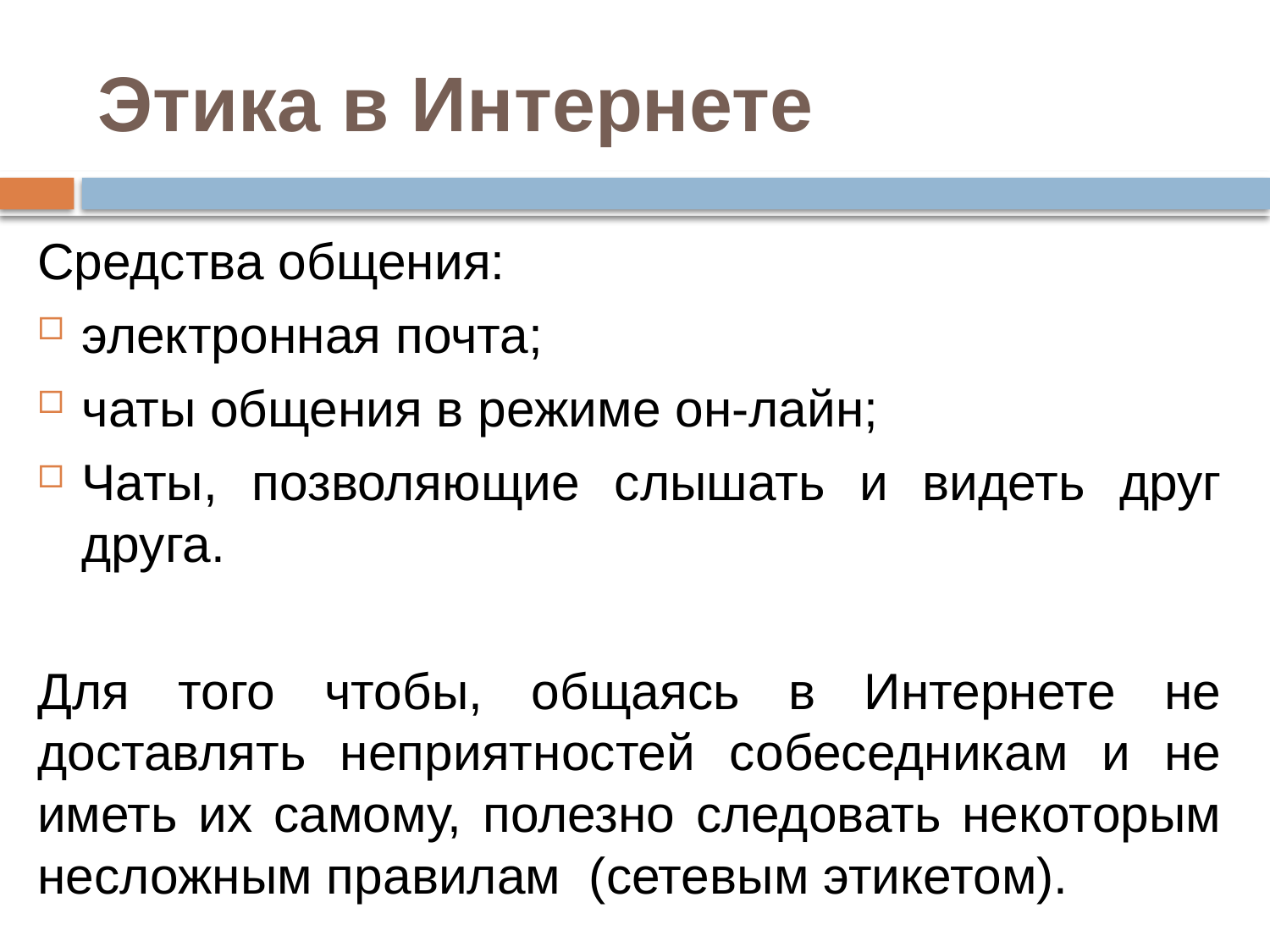

# Этика в Интернете
Средства общения:
электронная почта;
чаты общения в режиме он-лайн;
Чаты, позволяющие слышать и видеть друг друга.

Для того чтобы, общаясь в Интернете не доставлять неприятностей собеседникам и не иметь их самому, полезно следовать некоторым несложным правилам  (сетевым этикетом).